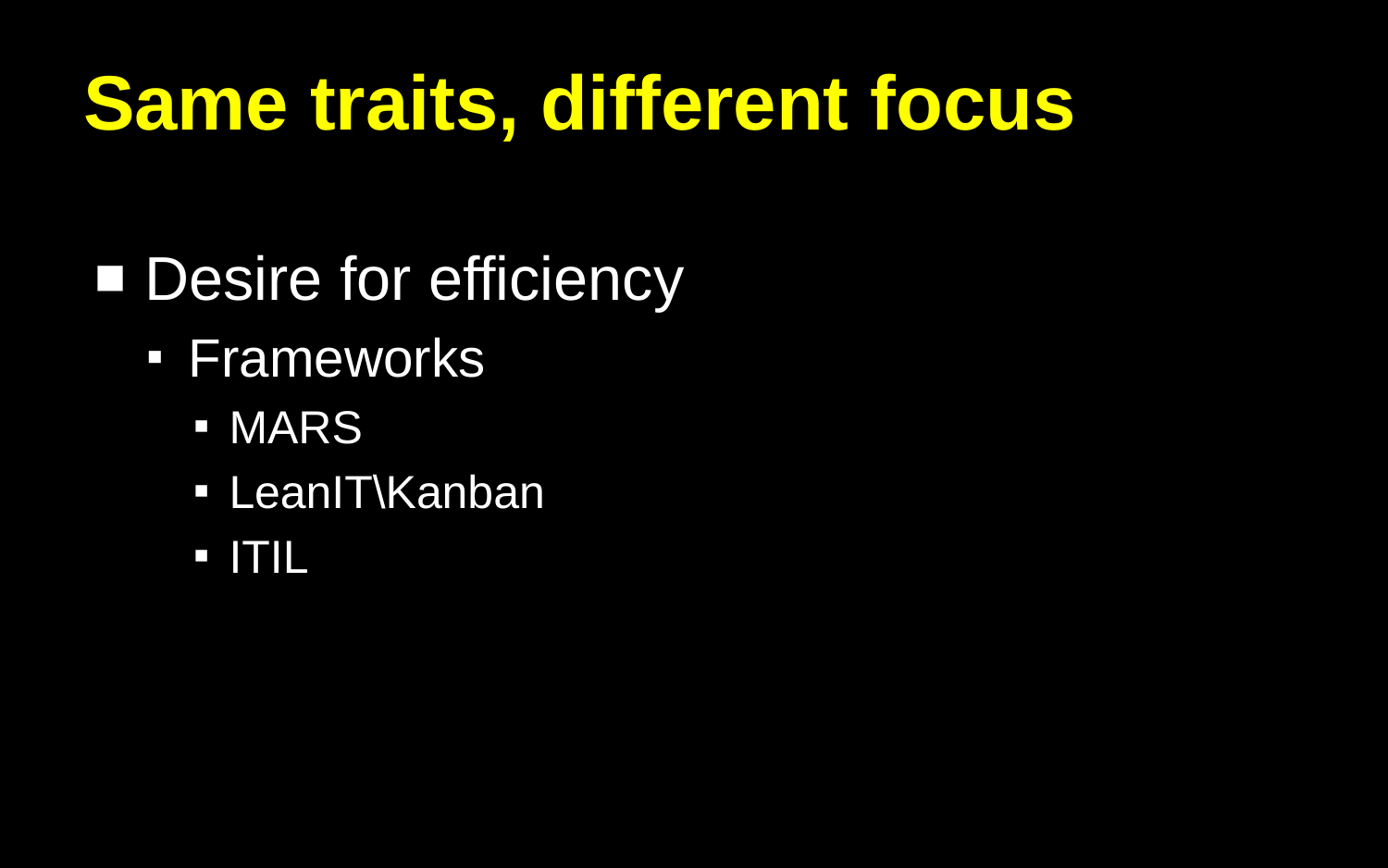

# Same traits, different focus
Desire for efficiency
Frameworks
MARS
LeanIT\Kanban
ITIL